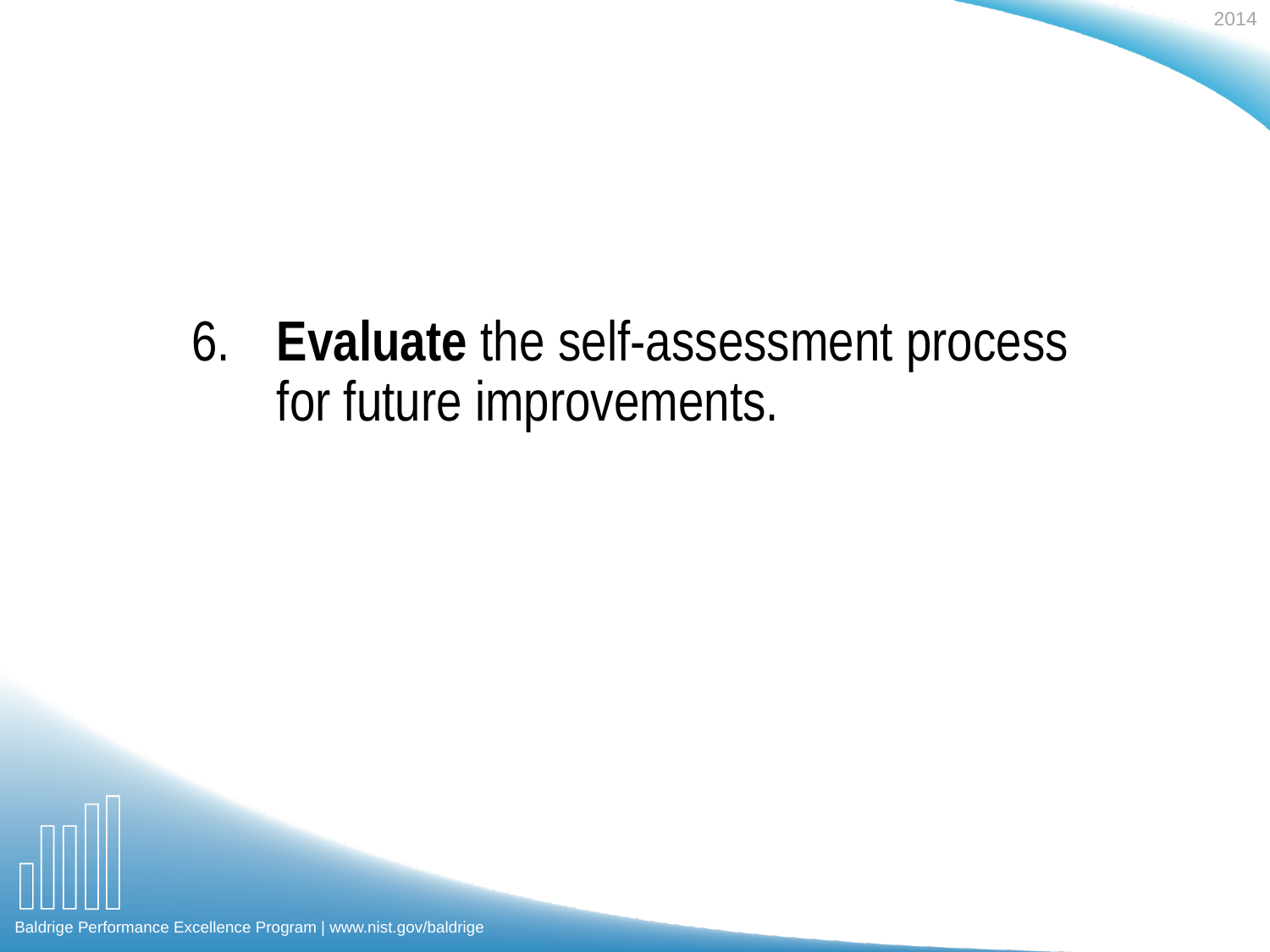

6.	Evaluate the self-assessment process
for future improvements.